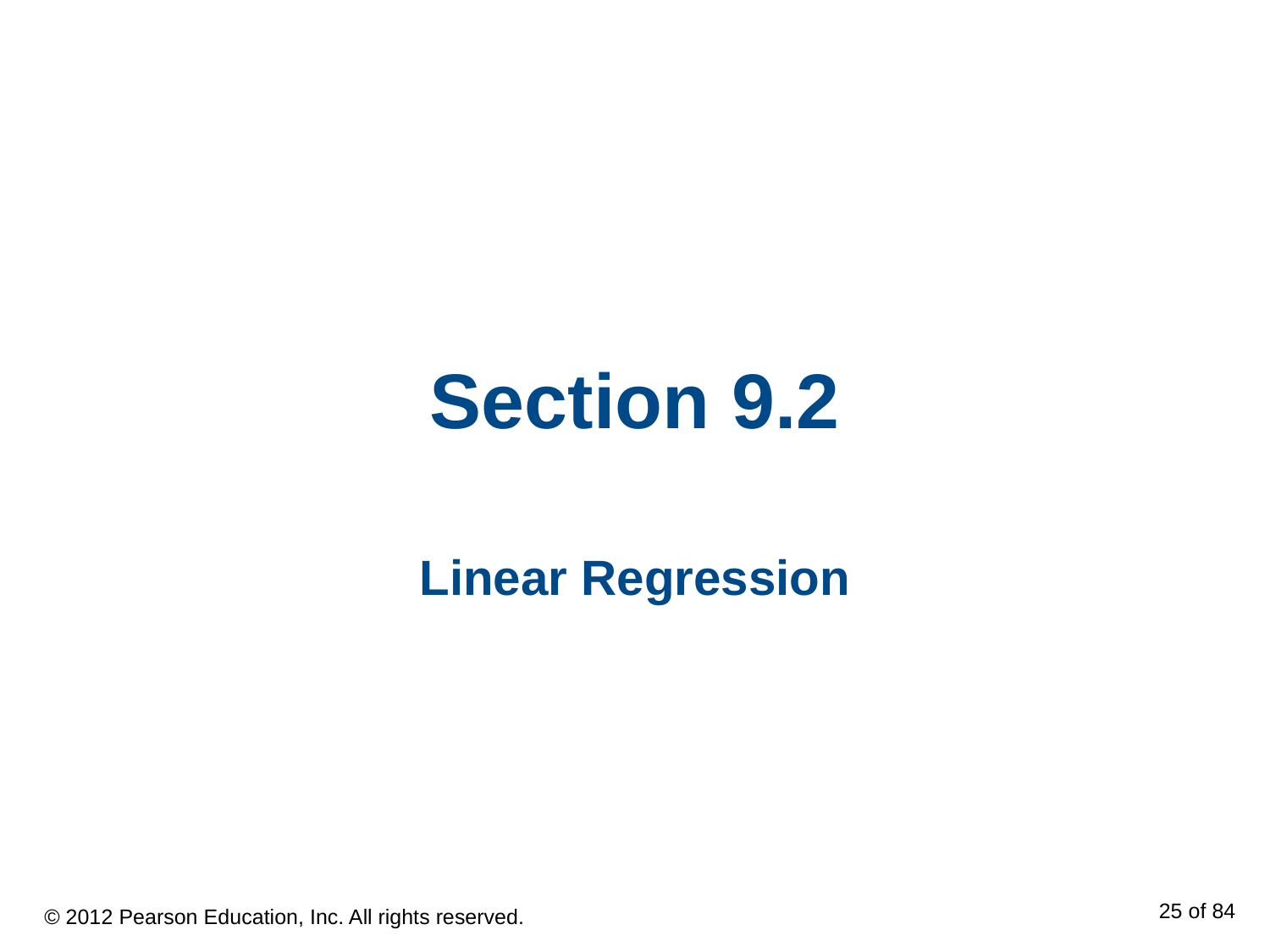

# Section 9.2
Linear Regression
© 2012 Pearson Education, Inc. All rights reserved.
25 of 84